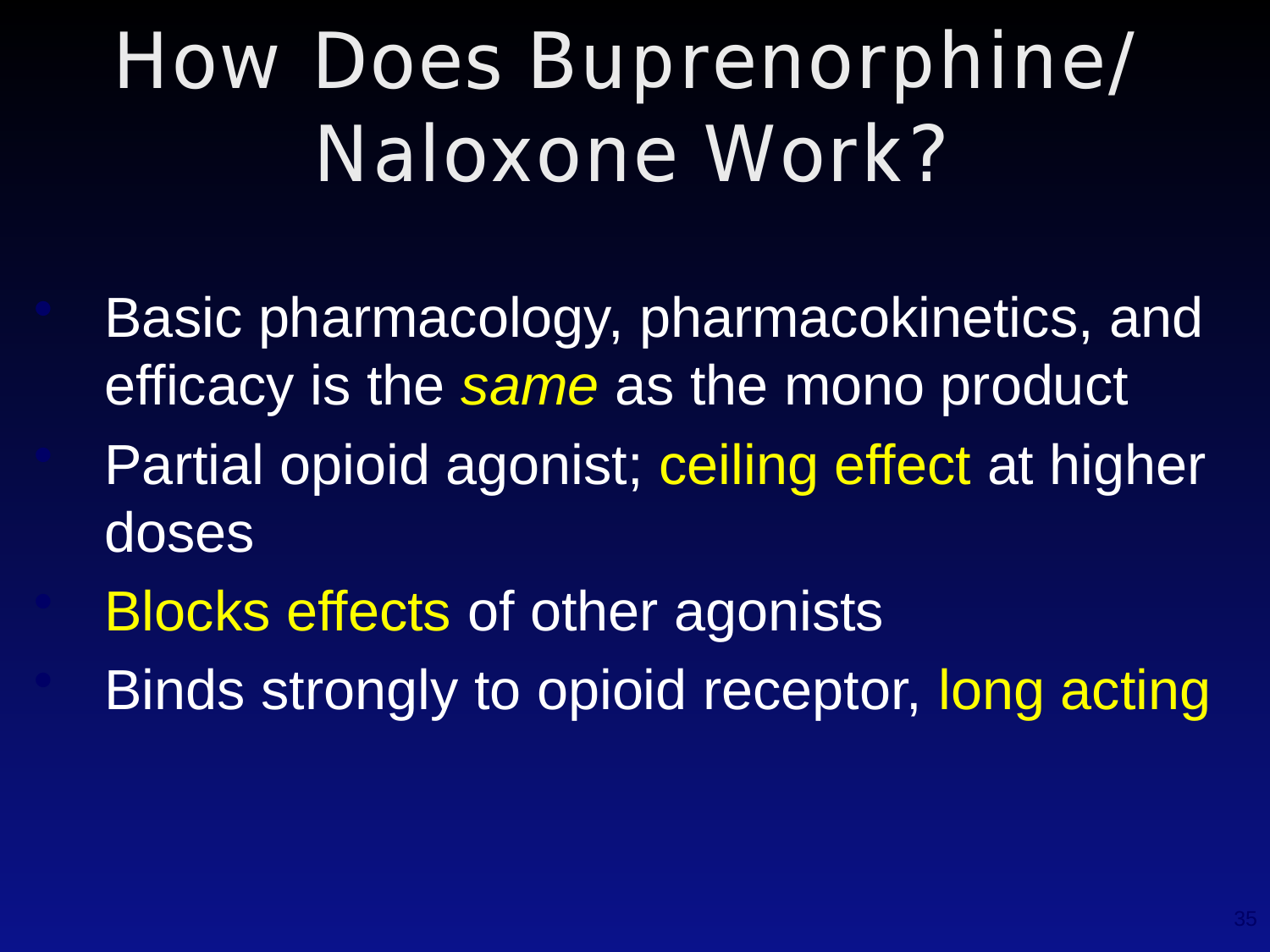

How Does Buprenorphine/ Naloxone Work?
Basic pharmacology, pharmacokinetics, and efficacy is the same as the mono product
Partial opioid agonist; ceiling effect at higher doses
Blocks effects of other agonists
Binds strongly to opioid receptor, long acting

35